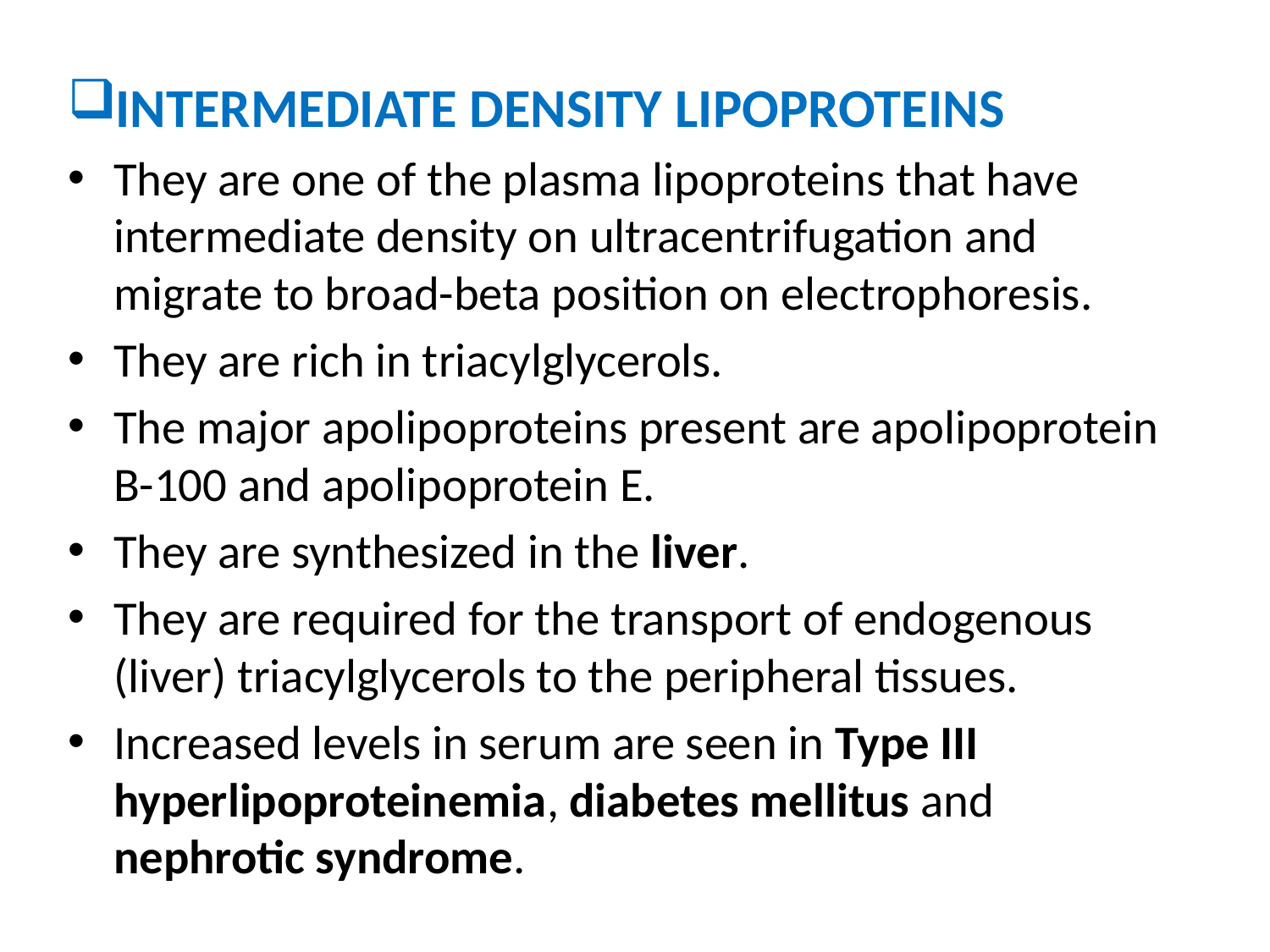

INTERMEDIATE DENSITY LIPOPROTEINS
They are one of the plasma lipoproteins that have intermediate density on ultracentrifugation and migrate to broad-beta position on electrophoresis.
They are rich in triacylglycerols.
The major apolipoproteins present are apolipoprotein B-100 and apolipoprotein E.
They are synthesized in the liver.
They are required for the transport of endogenous (liver) triacylglycerols to the peripheral tissues.
Increased levels in serum are seen in Type III hyperlipoproteinemia, diabetes mellitus and nephrotic syndrome.